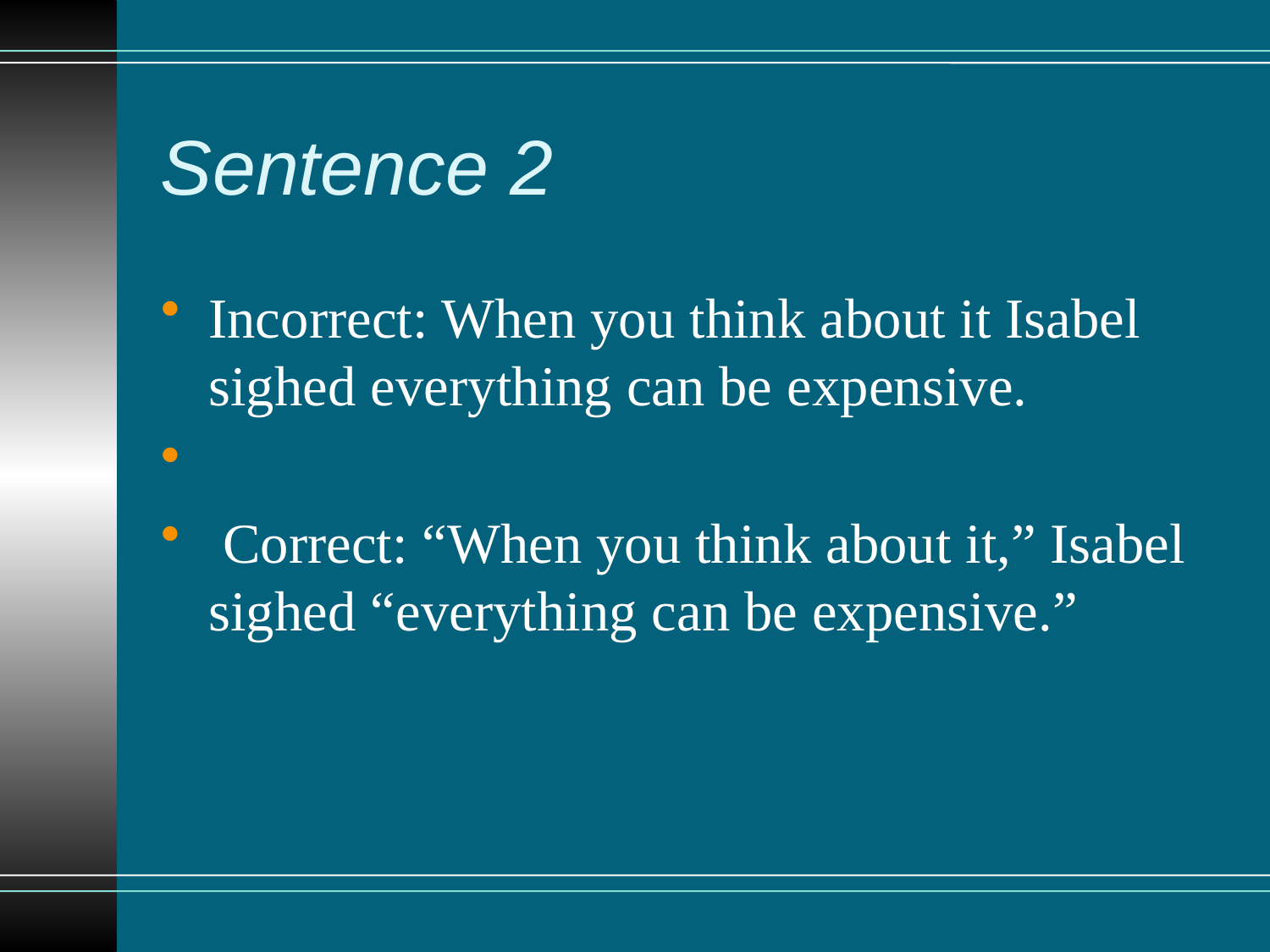

# Sentence 2
Incorrect: When you think about it Isabel sighed everything can be expensive.

 Correct: “When you think about it,” Isabel sighed “everything can be expensive.”